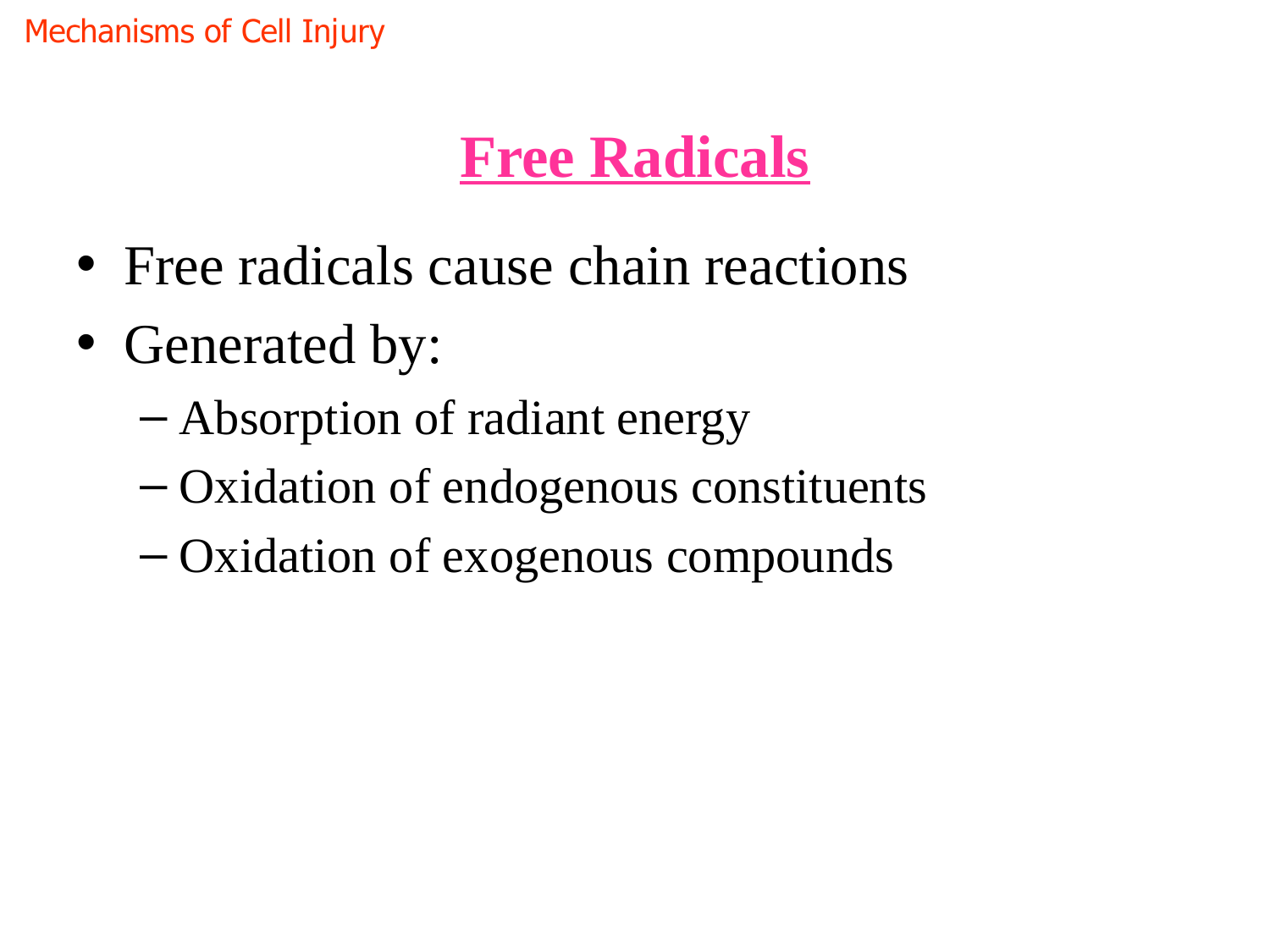

Mechanisms of Cell Injury
# Free Radicals
Free radicals cause chain reactions
Generated by:
Absorption of radiant energy
Oxidation of endogenous constituents
Oxidation of exogenous compounds